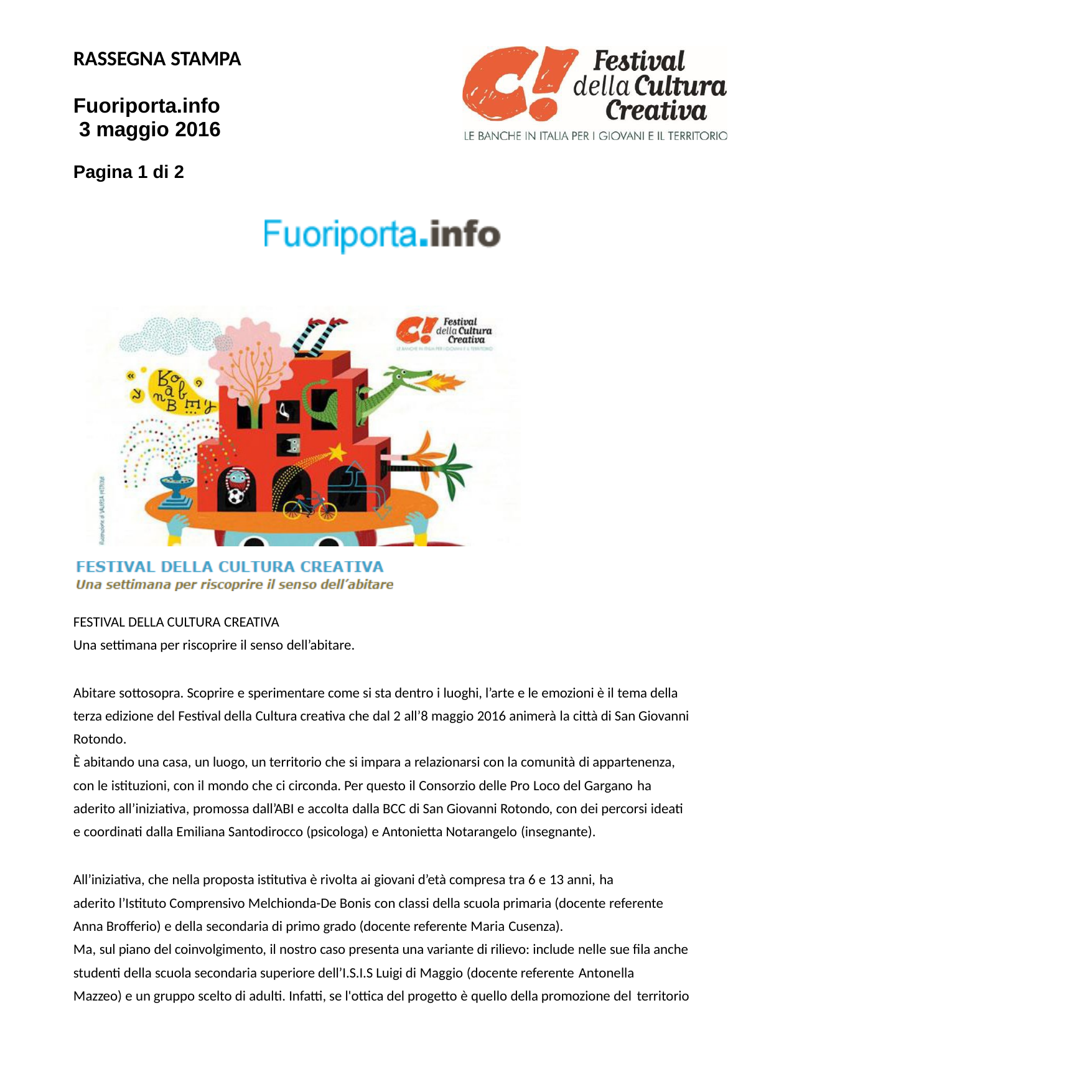

RASSEGNA STAMPA

Fuoriporta.info  3 maggio 2016
Pagina 1 di 2

FESTIVAL DELLA CULTURA CREATIVA
Una settimana per riscoprire il senso dell’abitare.

Abitare sottosopra. Scoprire e sperimentare come si sta dentro i luoghi, l’arte e le emozioni è il tema della  terza edizione del Festival della Cultura creativa che dal 2 all’8 maggio 2016 animerà la città di San Giovanni  Rotondo.
È abitando una casa, un luogo, un territorio che si impara a relazionarsi con la comunità di appartenenza,  con le istituzioni, con il mondo che ci circonda. Per questo il Consorzio delle Pro Loco del Gargano ha
aderito all’iniziativa, promossa dall’ABI e accolta dalla BCC di San Giovanni Rotondo, con dei percorsi ideati  e coordinati dalla Emiliana Santodirocco (psicologa) e Antonietta Notarangelo (insegnante).

All’iniziativa, che nella proposta istitutiva è rivolta ai giovani d’età compresa tra 6 e 13 anni, ha
aderito l’Istituto Comprensivo Melchionda-De Bonis con classi della scuola primaria (docente referente  Anna Brofferio) e della secondaria di primo grado (docente referente Maria Cusenza).
Ma, sul piano del coinvolgimento, il nostro caso presenta una variante di rilievo: include nelle sue fila anche  studenti della scuola secondaria superiore dell’I.S.I.S Luigi di Maggio (docente referente Antonella
Mazzeo) e un gruppo scelto di adulti. Infatti, se l'ottica del progetto è quello della promozione del territorio